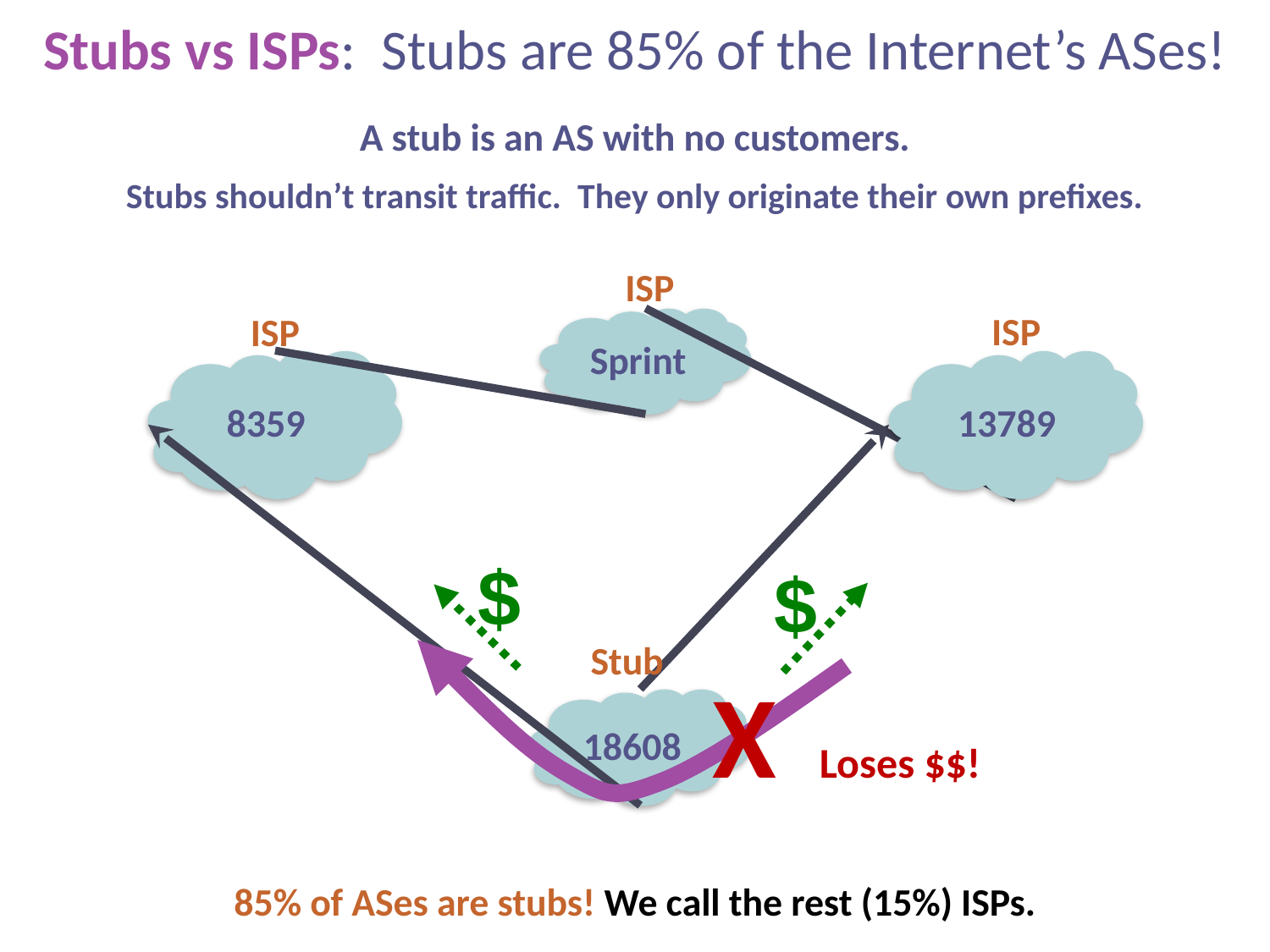

# Stubs vs ISPs:  Stubs are 85% of the Internet’s ASes!
A stub is an AS with no customers.

Stubs shouldn’t transit traffic.  They only originate their own prefixes.
ISP
ISP
ISP
Sprint
8359
13789
18608
$
$
Stub

X
Loses $$!
85% of ASes are stubs! We call the rest (15%) ISPs.